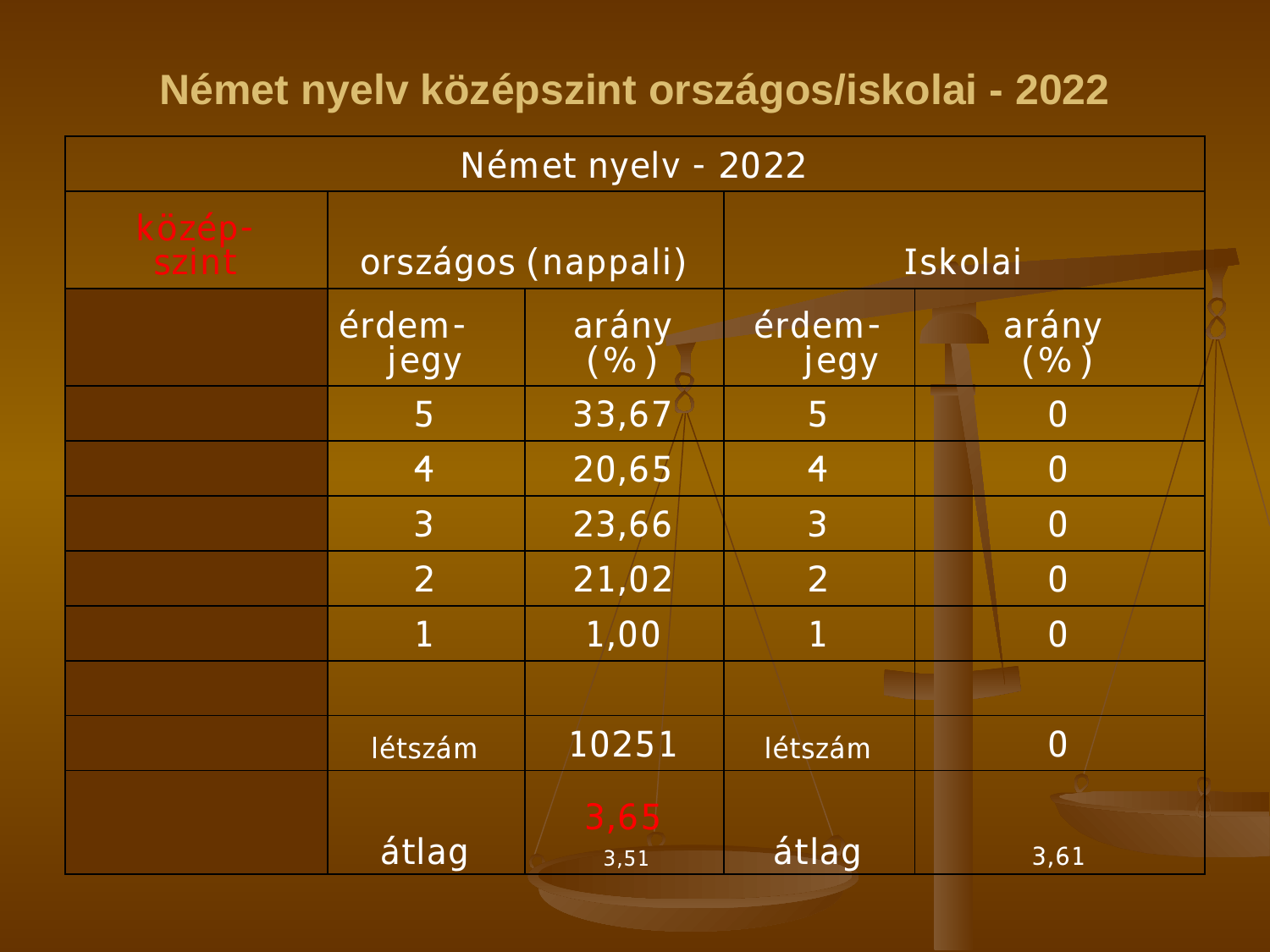

# Német nyelv középszint országos/iskolai - 2022
| Német nyelv - 2022 |  |  |  |  |
| --- | --- | --- | --- | --- |
| közép- szint | országos (nappali) |  | Iskolai |  |
|  | érdem- jegy | arány (%) | érdem-jegy | arány (%) |
|  | 5 | 33,67 | 5 | 0 |
|  | 4 | 20,65 | 4 | 0 |
|  | 3 | 23,66 | 3 | 0 |
|  | 2 | 21,02 | 2 | 0 |
|  | 1 | 1,00 | 1 | 0 |
|  |  |  |  |  |
|  | létszám | 10251 | létszám | 0 |
|  | átlag | 3,65 3,51 | átlag | 3,61 |